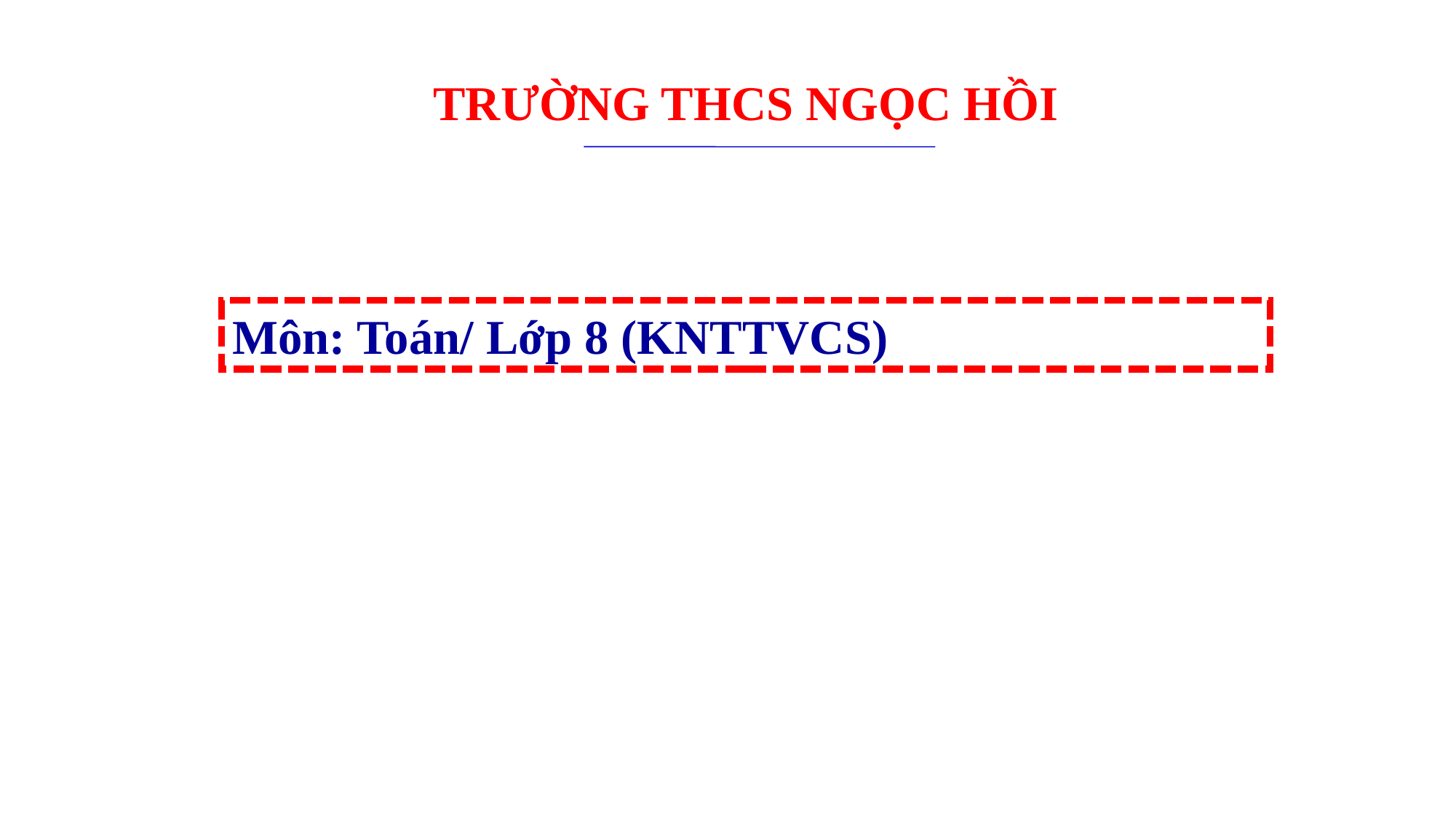

TRƯỜNG THCS NGỌC HỒI

Môn: Toán/ Lớp 8 (KNTTVCS)